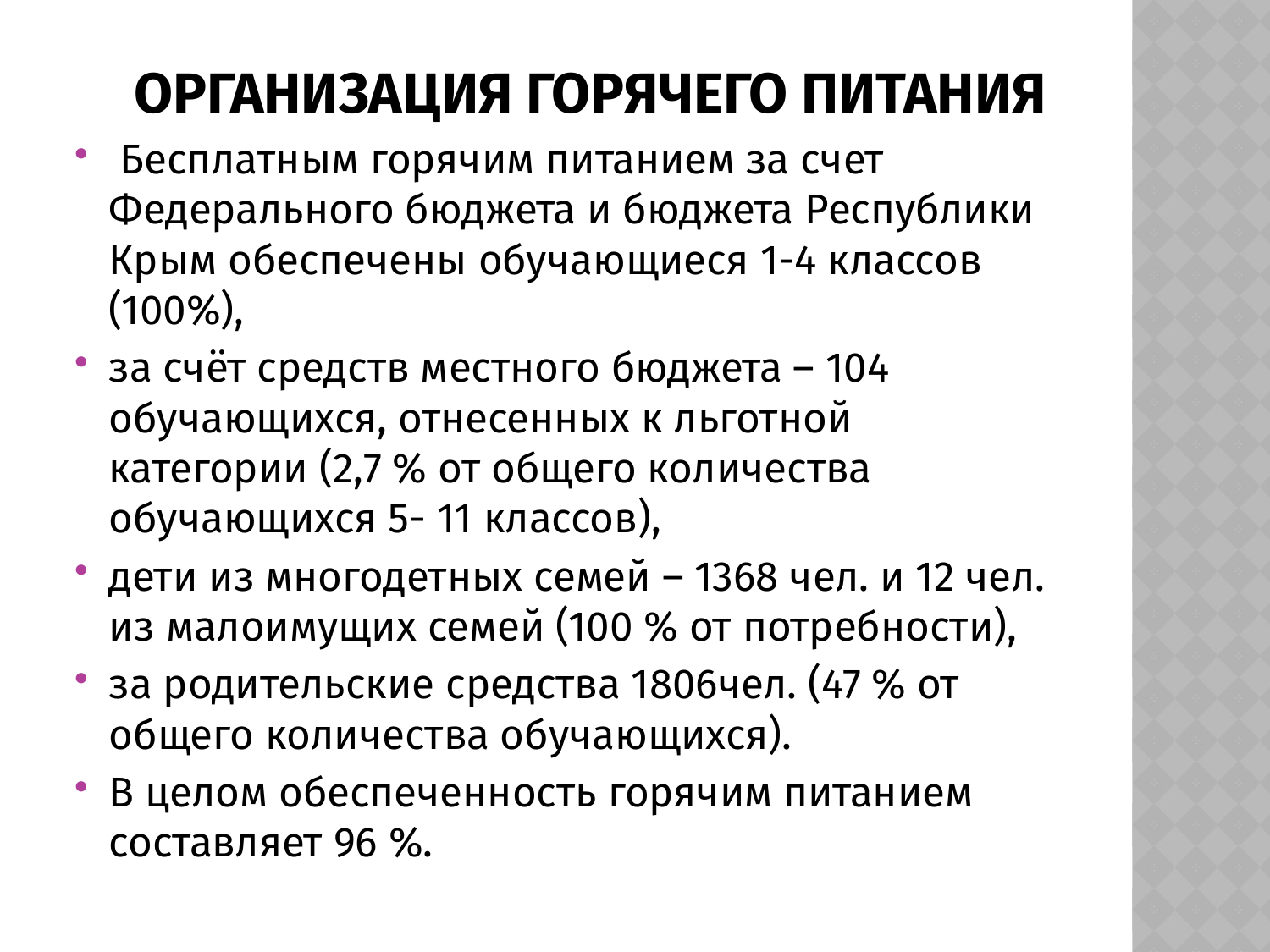

# Организация горячего питания
 Бесплатным горячим питанием за счет Федерального бюджета и бюджета Республики Крым обеспечены обучающиеся 1-4 классов (100%),
за счёт средств местного бюджета – 104 обучающихся, отнесенных к льготной категории (2,7 % от общего количества обучающихся 5- 11 классов),
дети из многодетных семей – 1368 чел. и 12 чел. из малоимущих семей (100 % от потребности),
за родительские средства 1806чел. (47 % от общего количества обучающихся).
В целом обеспеченность горячим питанием составляет 96 %.